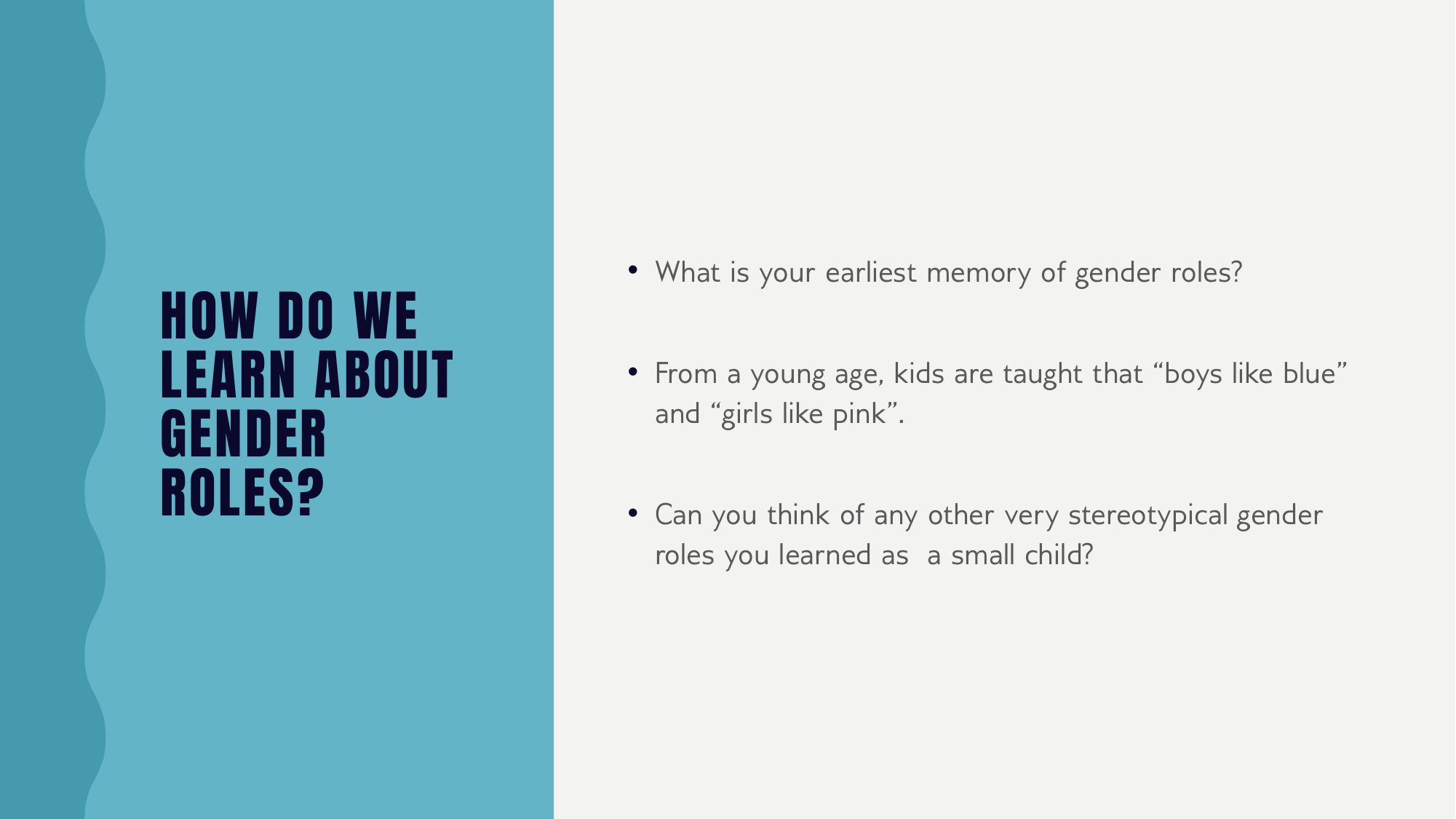

# How do we learn about gender roles?
What is your earliest memory of gender roles?

From a young age, kids are taught that “boys like blue” and “girls like pink”.

Can you think of any other very stereotypical gender roles you learned as  a small child?